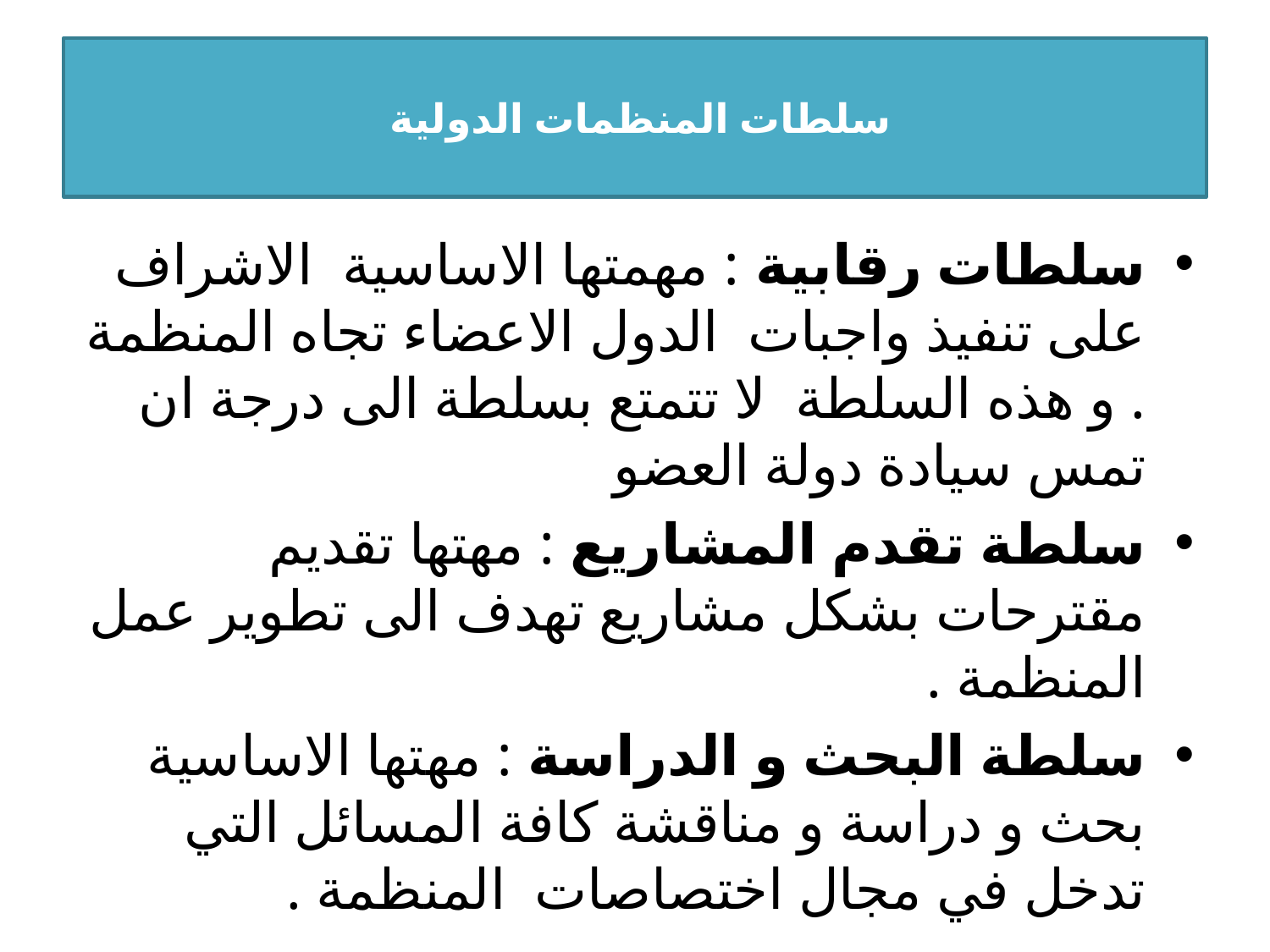

# سلطات المنظمات الدولية
سلطات رقابية : مهمتها الاساسية  الاشراف  على تنفيذ واجبات  الدول الاعضاء تجاه المنظمة . و هذه السلطة  لا تتمتع بسلطة الى درجة ان تمس سيادة دولة العضو
سلطة تقدم المشاريع : مهتها تقديم مقترحات بشكل مشاريع تهدف الى تطوير عمل المنظمة .
سلطة البحث و الدراسة : مهتها الاساسية بحث و دراسة و مناقشة كافة المسائل التي تدخل في مجال اختصاصات  المنظمة .